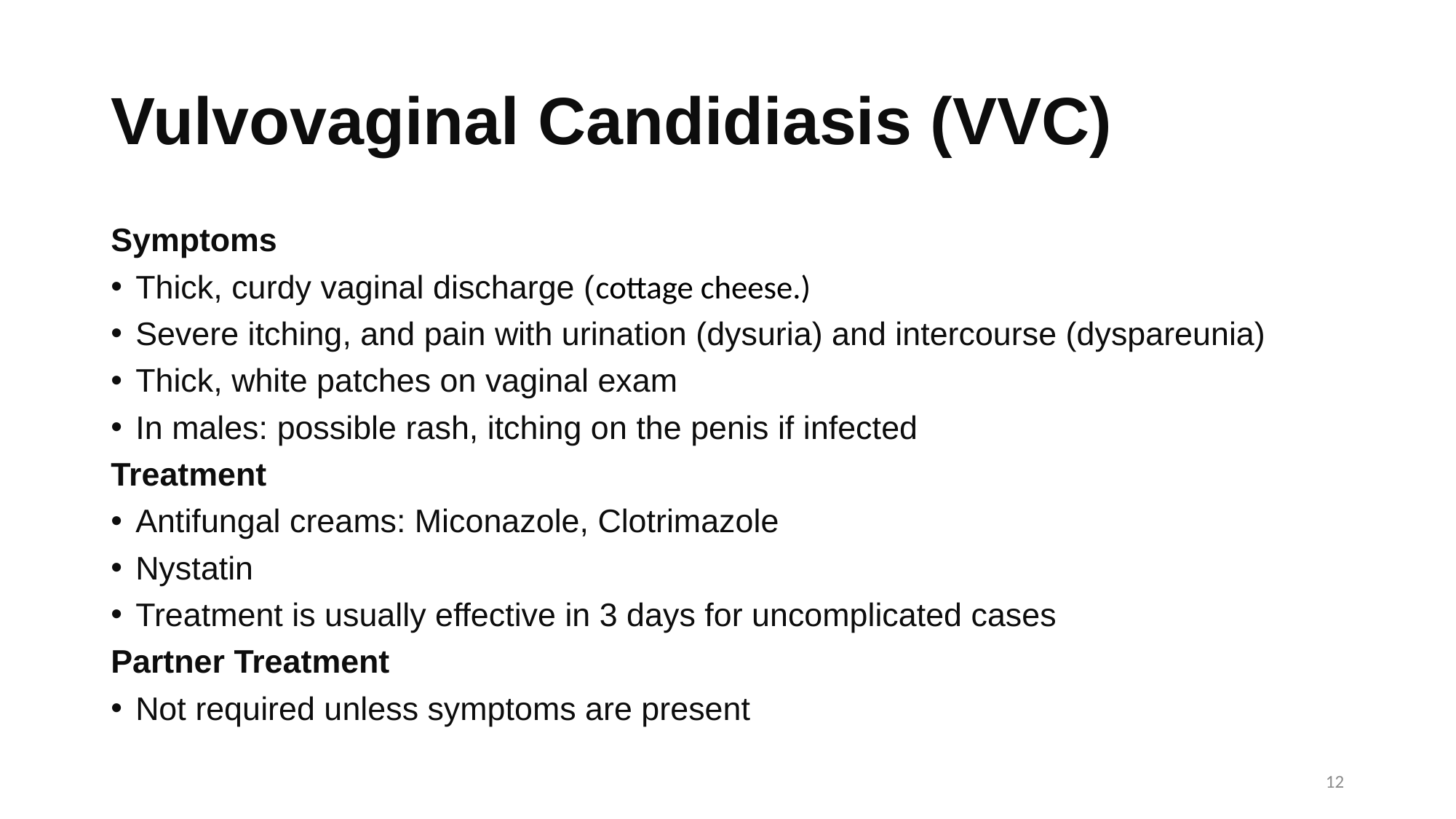

# Vulvovaginal Candidiasis (VVC)
Symptoms
Thick, curdy vaginal discharge (cottage cheese.)
Severe itching, and pain with urination (dysuria) and intercourse (dyspareunia)
Thick, white patches on vaginal exam
In males: possible rash, itching on the penis if infected
Treatment
Antifungal creams: Miconazole, Clotrimazole
Nystatin
Treatment is usually effective in 3 days for uncomplicated cases
Partner Treatment
Not required unless symptoms are present

12